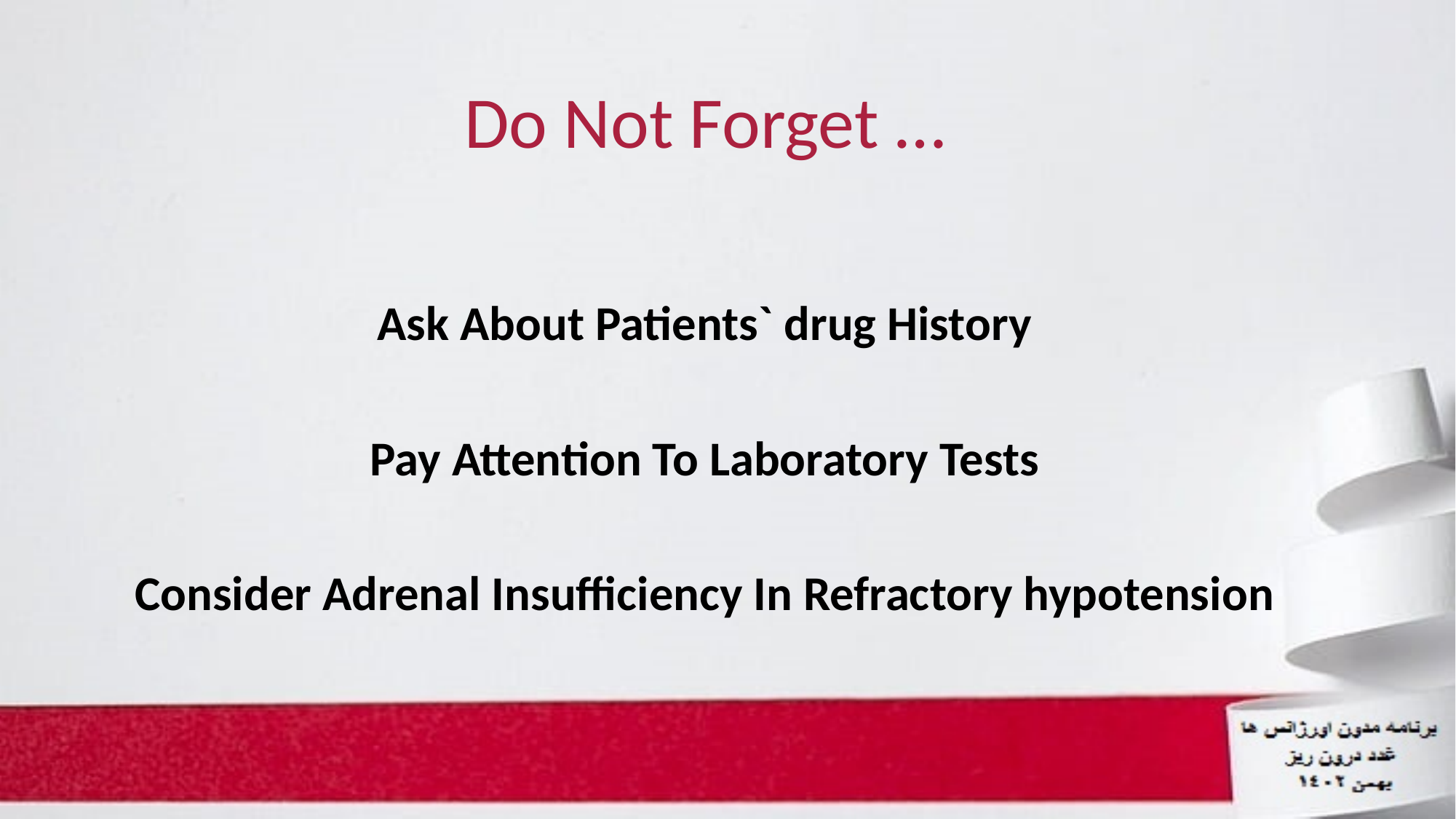

# Do Not Forget …

Ask About Patients` drug History

Pay Attention To Laboratory Tests

Consider Adrenal Insufficiency In Refractory hypotension